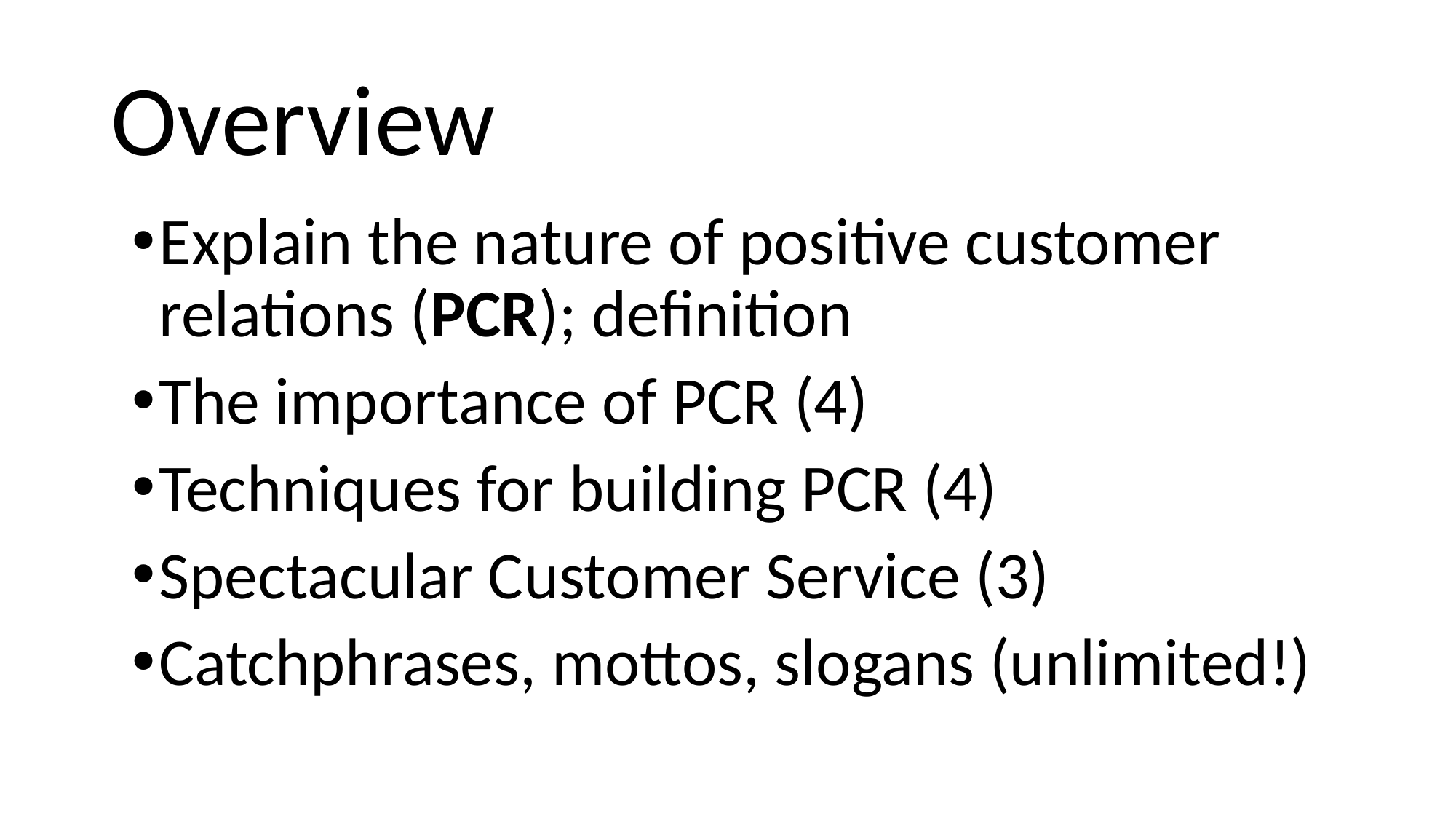

# Overview
Explain the nature of positive customer relations (PCR); definition
The importance of PCR (4)
Techniques for building PCR (4)
Spectacular Customer Service (3)
Catchphrases, mottos, slogans (unlimited!)